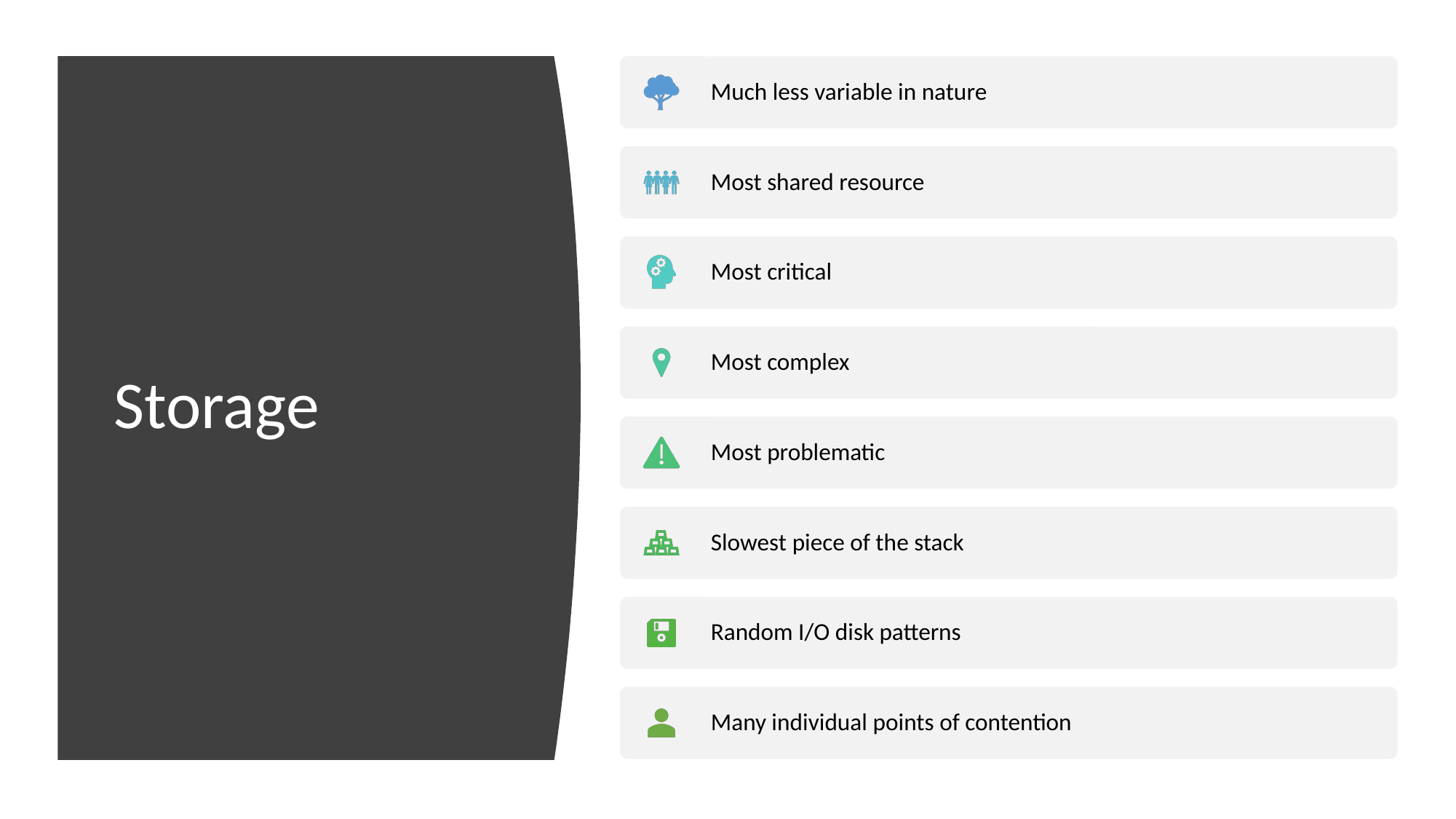

Much less variable in nature
Most shared resource
Most critical
Most complex
Most problematic
Slowest piece of the stack
Random I/O disk patterns
Many individual points of contention

# Storage